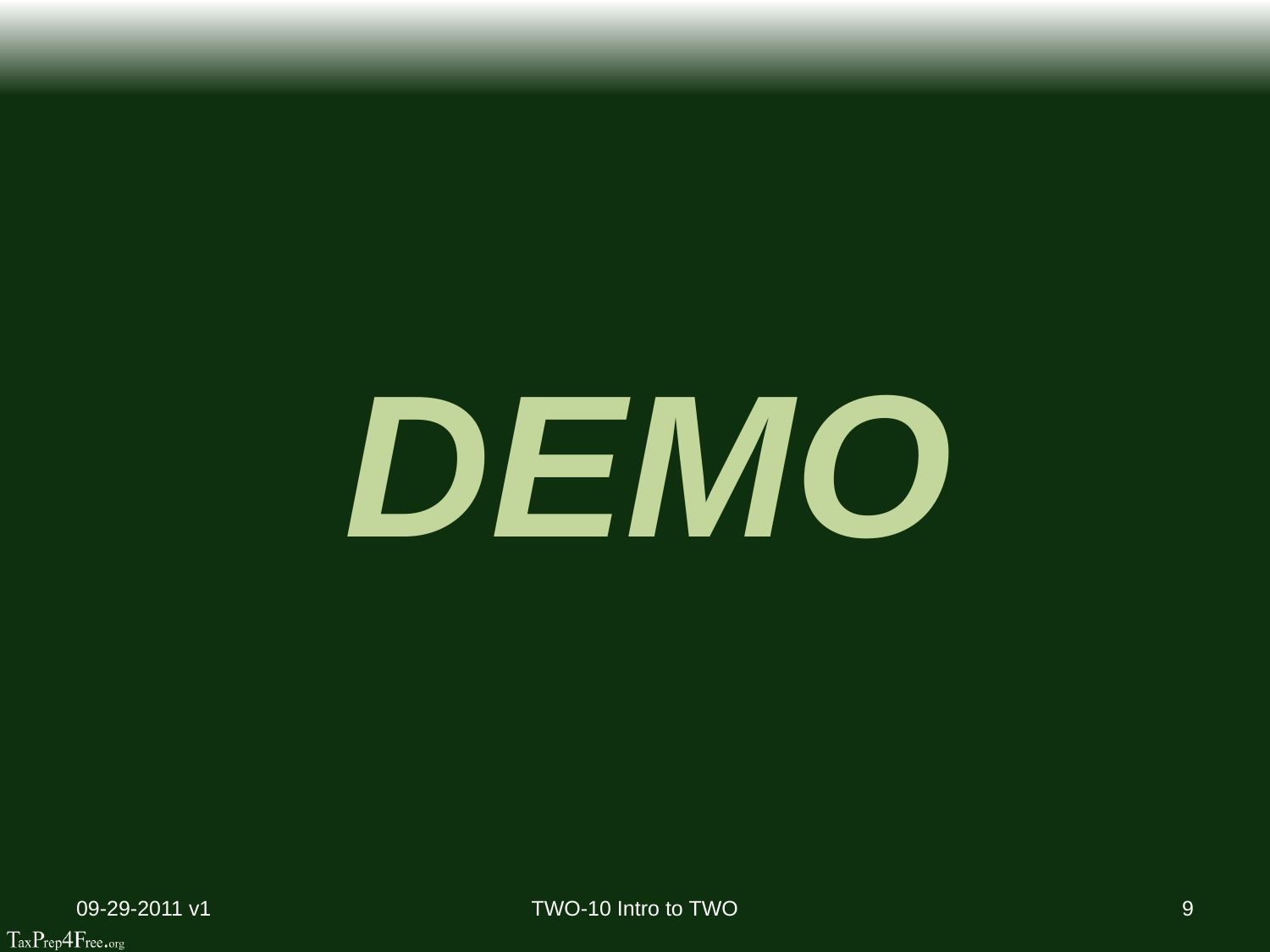

Demo
09-29-2011 v1
TWO-10 Intro to TWO
9